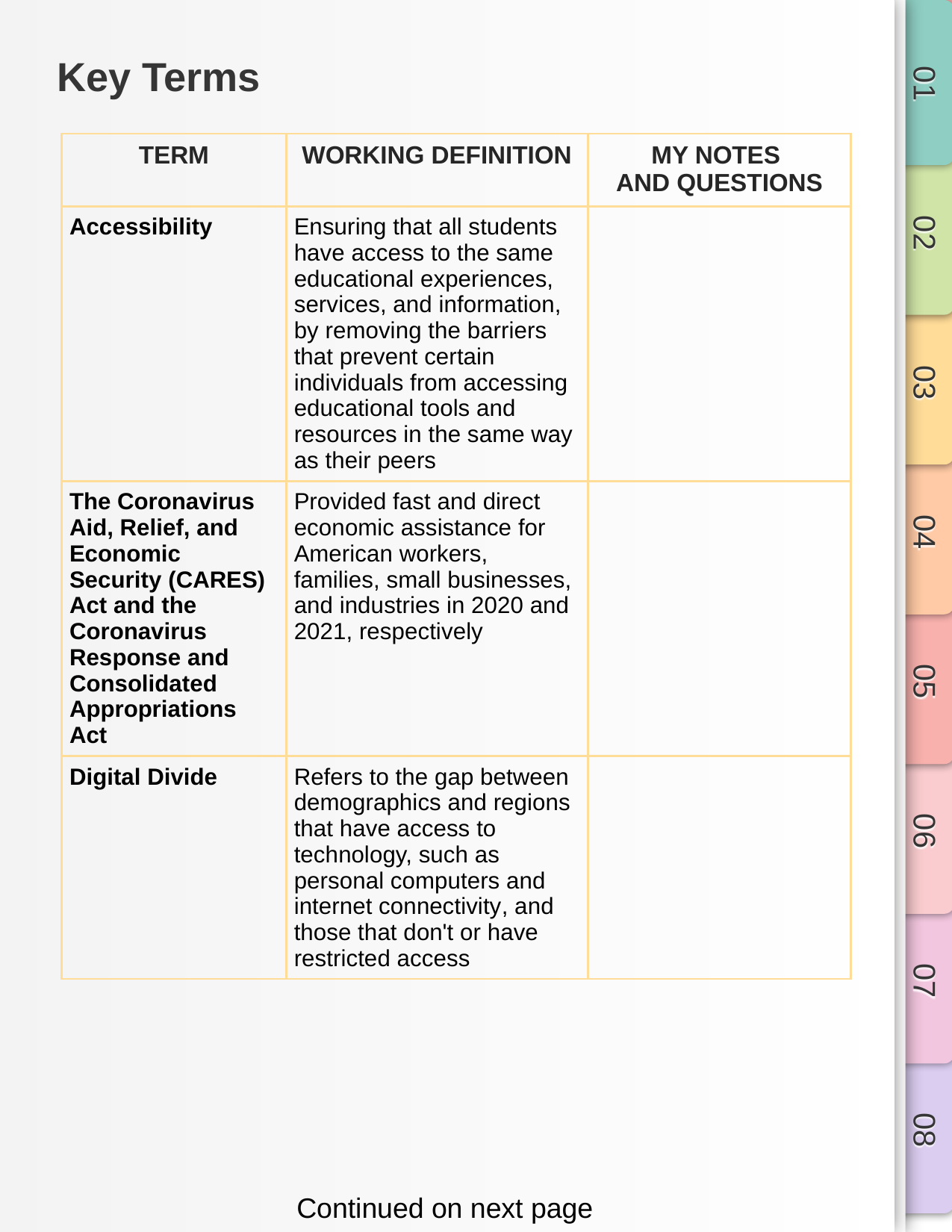

# Key Terms

| TERM | WORKING DEFINITION | MY NOTES AND QUESTIONS |
| --- | --- | --- |
| Accessibility | Ensuring that all students have access to the same educational experiences, services, and information, by removing the barriers that prevent certain individuals from accessing educational tools and resources in the same way as their peers |  |
| The Coronavirus Aid, Relief, and Economic Security (CARES) Act and the Coronavirus Response and Consolidated Appropriations Act | Provided fast and direct economic assistance for American workers, families, small businesses, and industries in 2020 and 2021, respectively |  |
| Digital Divide | Refers to the gap between demographics and regions that have access to technology, such as personal computers and internet connectivity, and those that don't or have restricted access |  |

Continued on next page